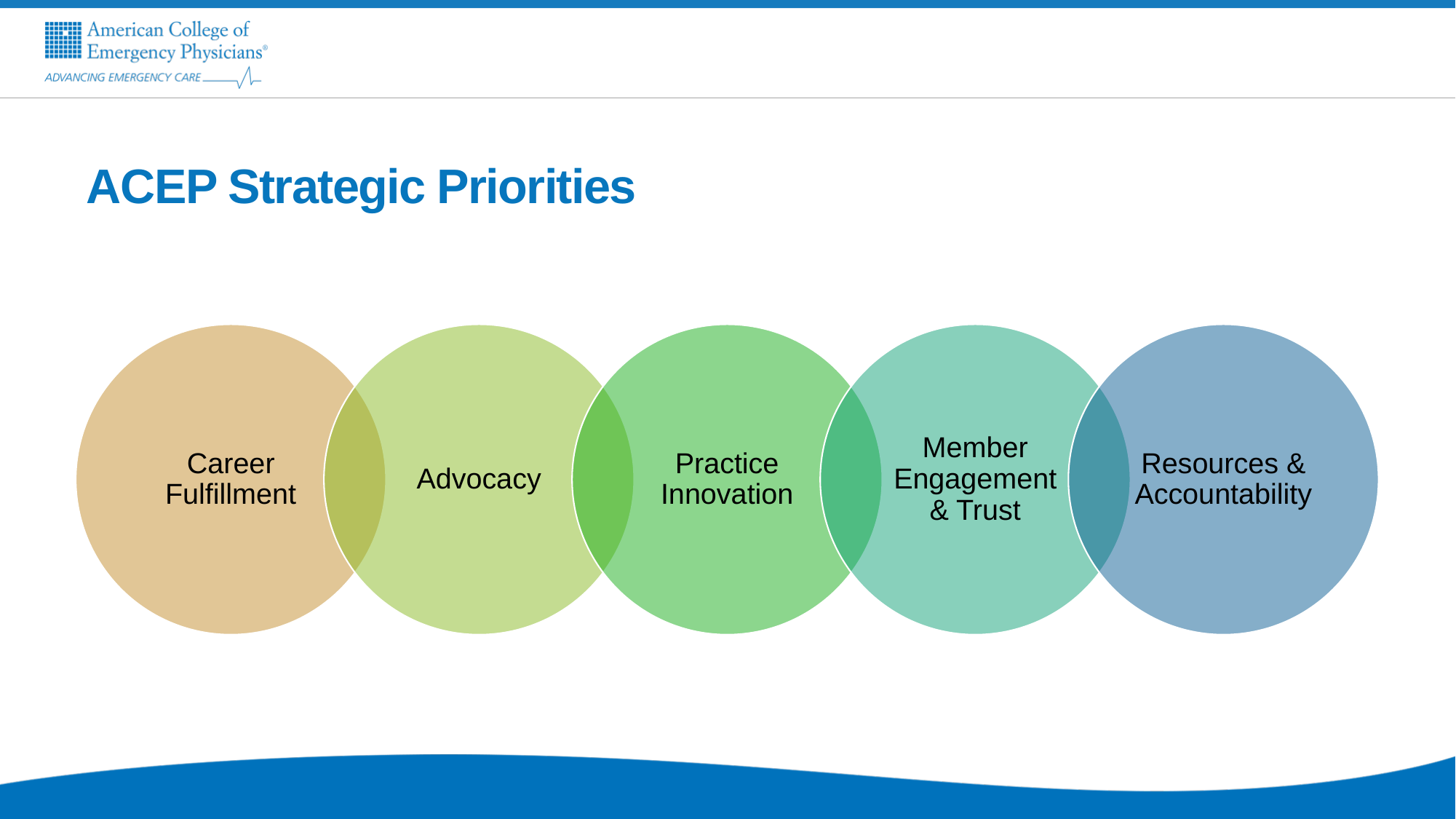

# ACEP Strategic Priorities
Career Fulfillment
Advocacy
Practice Innovation
Member Engagement & Trust
Resources & Accountability